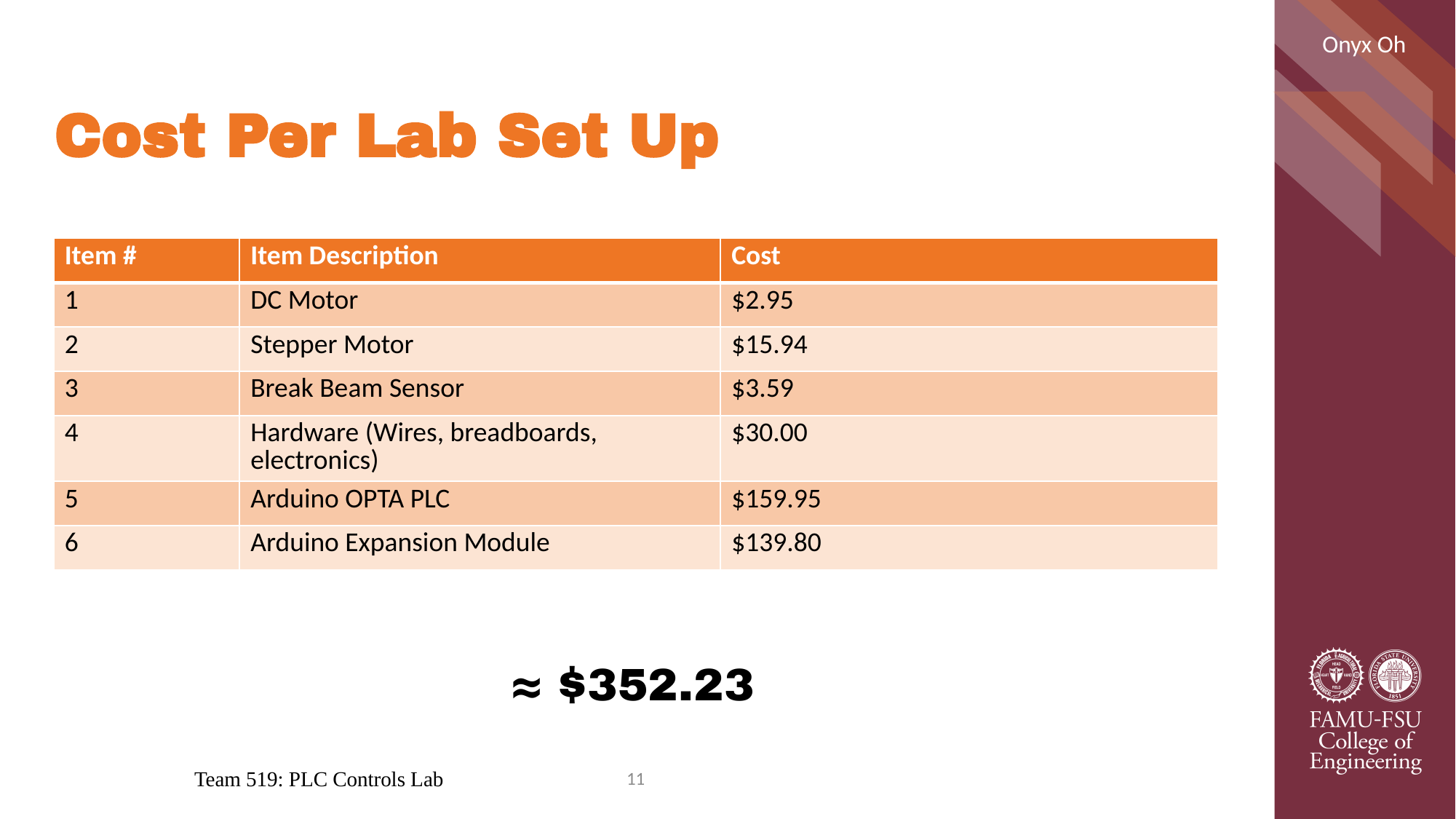

Onyx Oh
# Cost Per Lab Set Up
| Item # | Item Description | Cost |
| --- | --- | --- |
| 1 | DC Motor | $2.95 |
| 2 | Stepper Motor | $15.94 |
| 3 | Break Beam Sensor | $3.59 |
| 4 | Hardware (Wires, breadboards, electronics) | $30.00 |
| 5 | Arduino OPTA PLC | $159.95 |
| 6 | Arduino Expansion Module | $139.80 |
 ≈ $352.23
Team 519: PLC Controls Lab
11